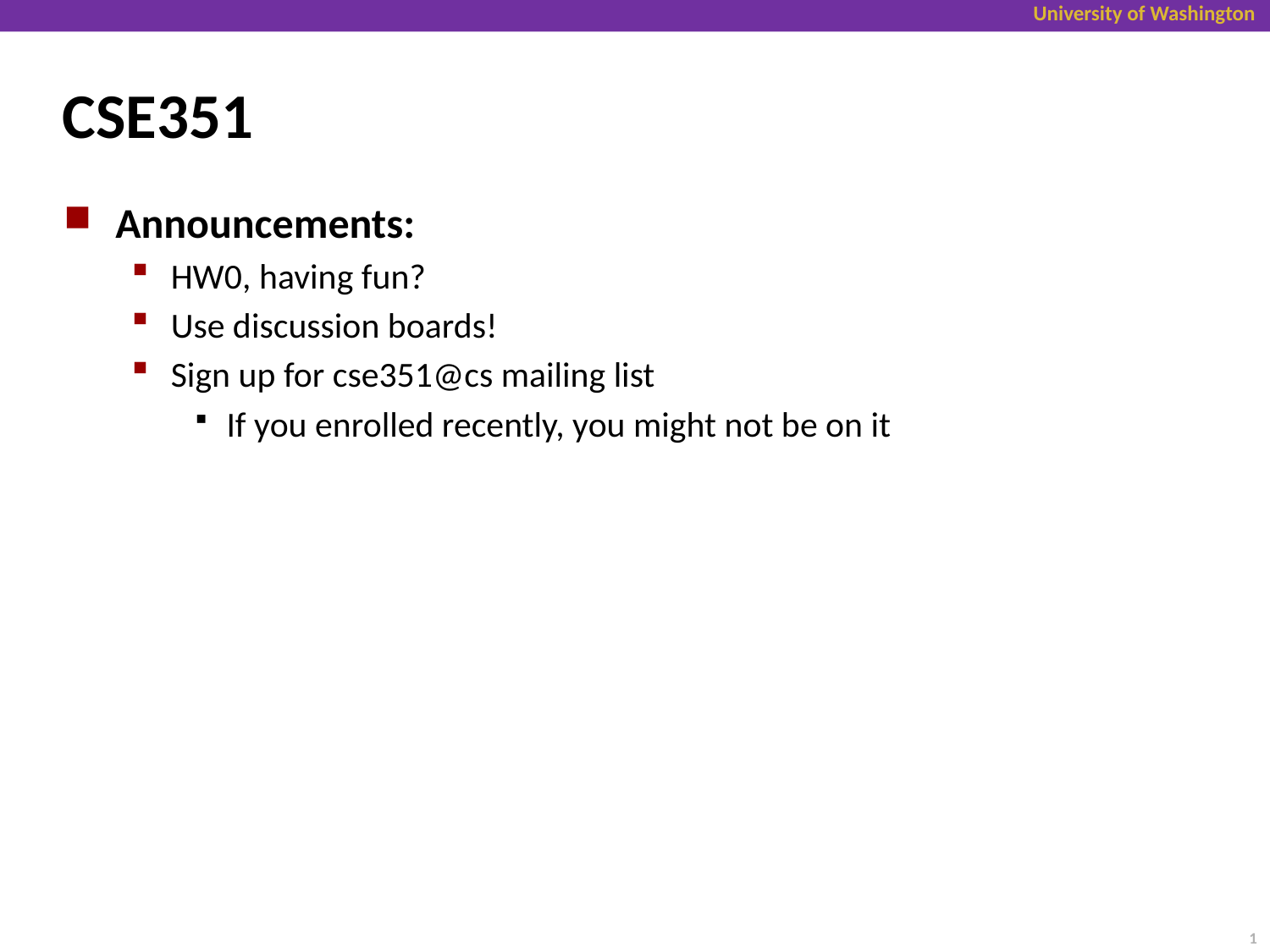

# CSE351
Announcements:
HW0, having fun?
Use discussion boards!
Sign up for cse351@cs mailing list
If you enrolled recently, you might not be on it

1